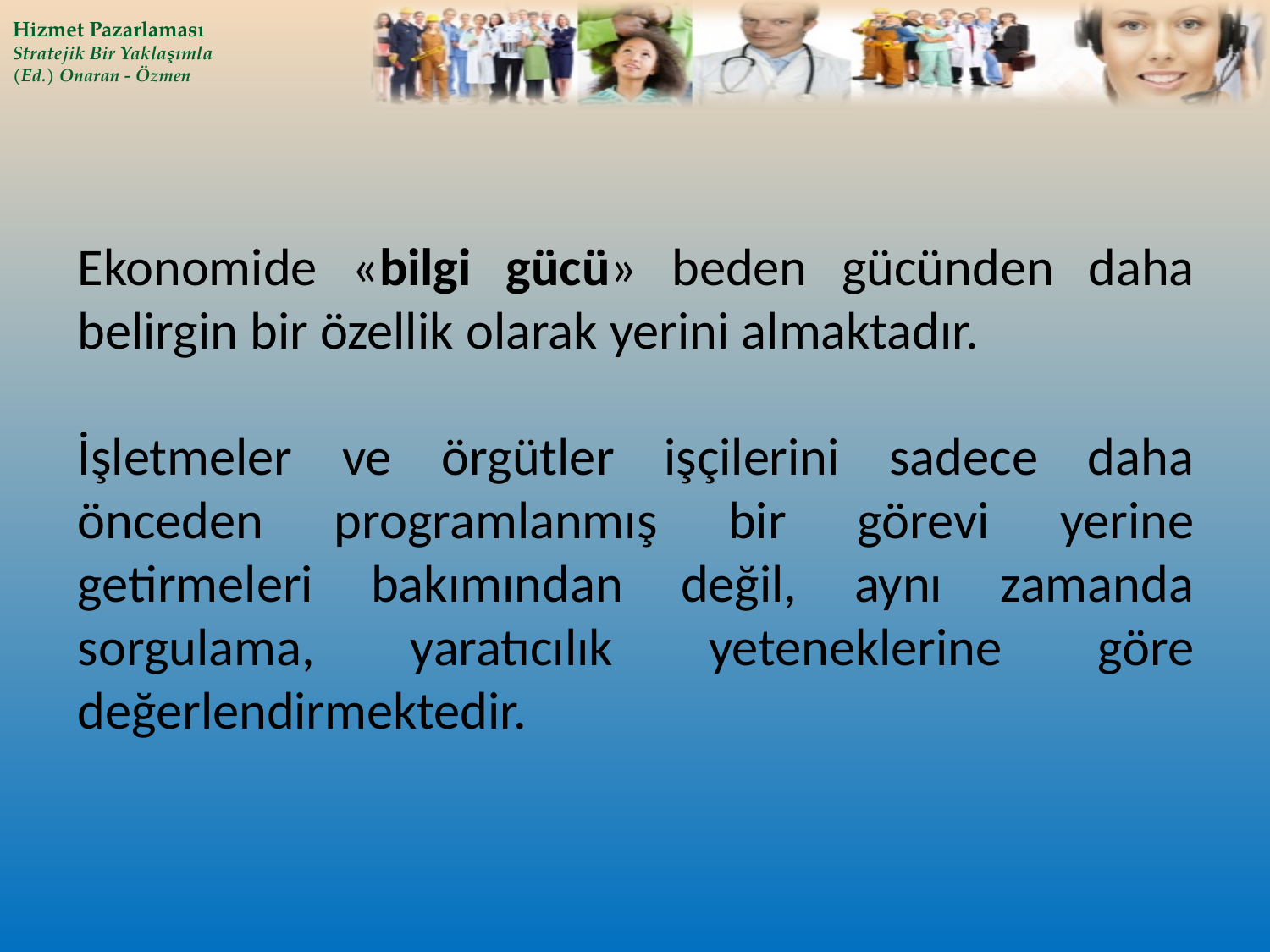

Ekonomide «bilgi gücü» beden gücünden daha belirgin bir özellik olarak yerini almaktadır.

İşletmeler ve örgütler işçilerini sadece daha önceden programlanmış bir görevi yerine getirmeleri bakımından değil, aynı zamanda sorgulama, yaratıcılık yeteneklerine göre değerlendirmektedir.